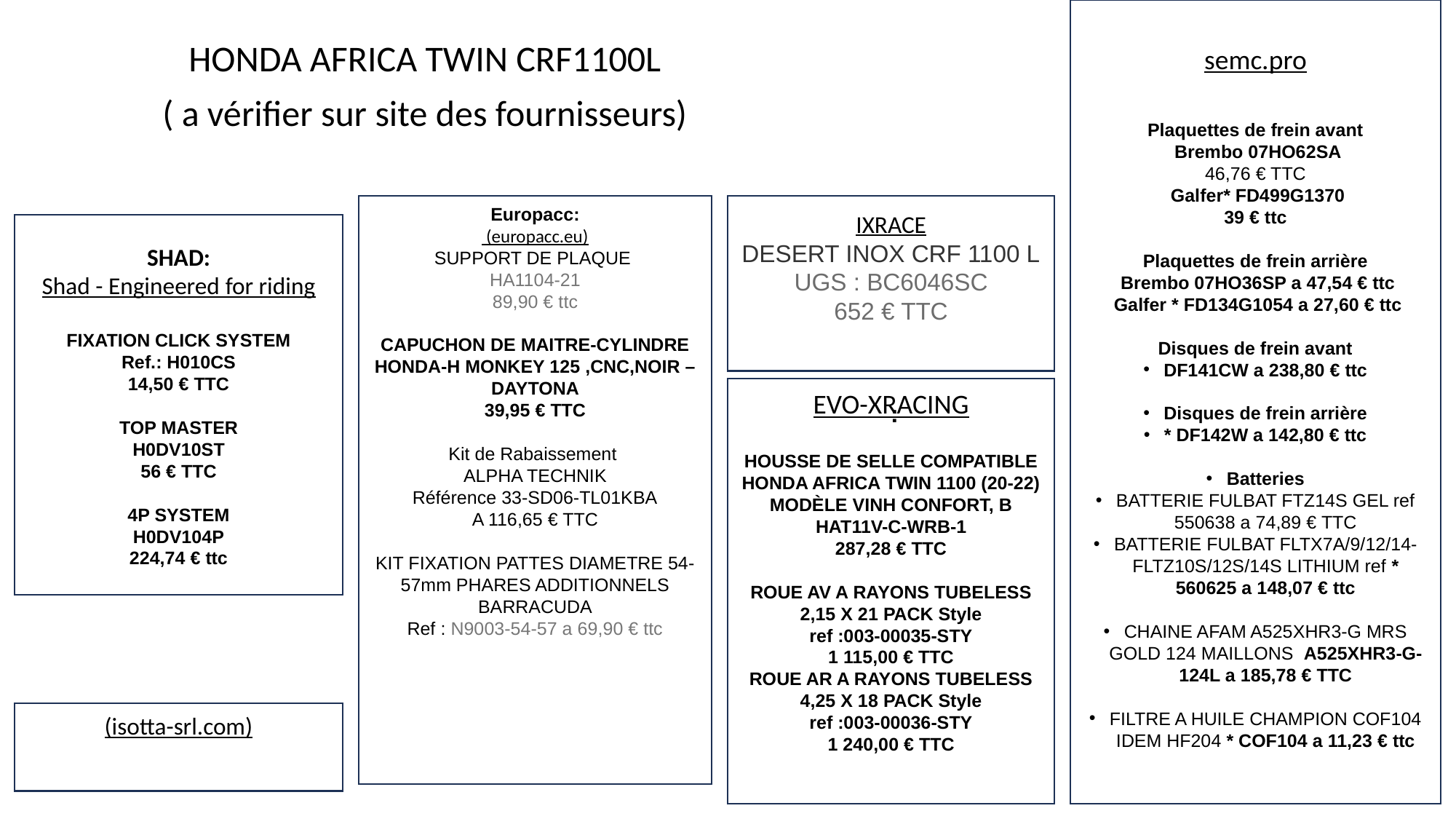

semc.pro

Plaquettes de frein avant
 Brembo 07HO62SA
46,76 € TTC
 Galfer* FD499G1370
39 € ttc

Plaquettes de frein arrière
 Brembo 07HO36SP a 47,54 € ttc
 Galfer * FD134G1054 a 27,60 € ttc

Disques de frein avant
DF141CW a 238,80 € ttc

Disques de frein arrière
* DF142W a 142,80 € ttc

Batteries
BATTERIE FULBAT FTZ14S GEL ref 550638 a 74,89 € TTC
BATTERIE FULBAT FLTX7A/9/12/14-FLTZ10S/12S/14S LITHIUM ref * 560625 a 148,07 € ttc

CHAINE AFAM A525XHR3-G MRS GOLD 124 MAILLONS  A525XHR3-G-124L a 185,78 € TTC

FILTRE A HUILE CHAMPION COF104 IDEM HF204 * COF104 a 11,23 € ttc

HONDA AFRICA TWIN CRF1100L
( a vérifier sur site des fournisseurs)

Europacc:
 (europacc.eu)
SUPPORT DE PLAQUE
HA1104-21
89,90 € ttc

CAPUCHON DE MAITRE-CYLINDRE HONDA-H MONKEY 125 ,CNC,NOIR – DAYTONA
39,95 € TTC

Kit de Rabaissement
ALPHA TECHNIK
Référence 33-SD06-TL01KBA
A 116,65 € TTC

KIT FIXATION PATTES DIAMETRE 54-57mm PHARES ADDITIONNELS BARRACUDA
Ref : N9003-54-57 a 69,90 € ttc

IXRACE
DESERT INOX CRF 1100 L
UGS : BC6046SC
652 € TTC

EVO-XRACING
SHAD:
Shad - Engineered for riding

FIXATION CLICK SYSTEM
Ref.: H010CS
14,50 € TTC

TOP MASTER
H0DV10ST
56 € TTC

4P SYSTEM
H0DV104P
224,74 € ttc

 :

HOUSSE DE SELLE COMPATIBLE HONDA AFRICA TWIN 1100 (20-22) MODÈLE VINH CONFORT, B
HAT11V-C-WRB-1
287,28 € TTC

ROUE AV A RAYONS TUBELESS 2,15 X 21 PACK Style
ref :003-00035-STY
1 115,00 € TTC
ROUE AR A RAYONS TUBELESS 4,25 X 18 PACK Style
ref :003-00036-STY
1 240,00 € TTC

(isotta-srl.com)